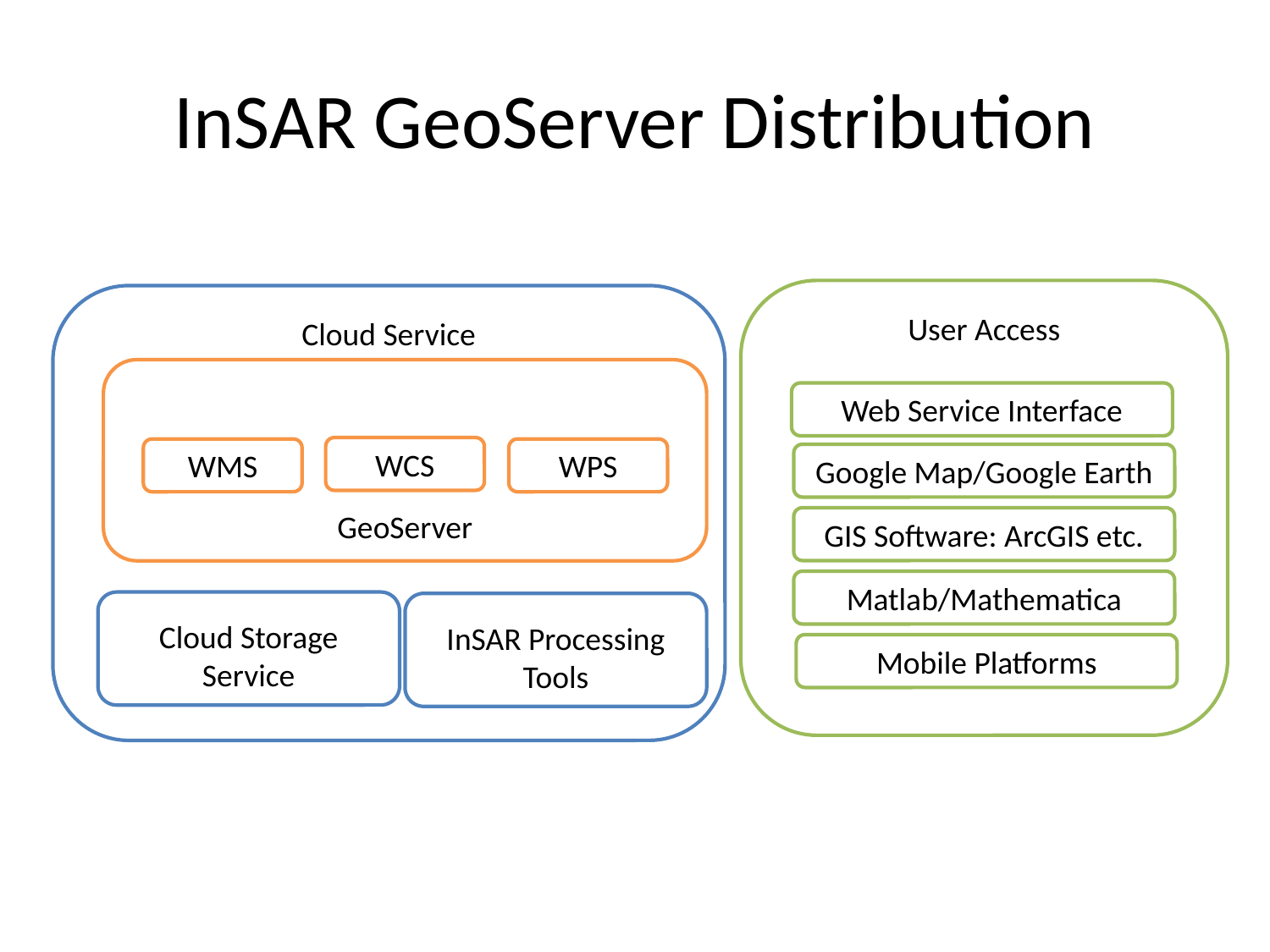

# InSAR GeoServer Distribution
User Access
Cloud Service
GeoServer
Web Service Interface
WCS
WMS
WPS
Google Map/Google Earth
GIS Software: ArcGIS etc.
Matlab/Mathematica
Cloud Storage Service
InSAR Processing Tools
Mobile Platforms